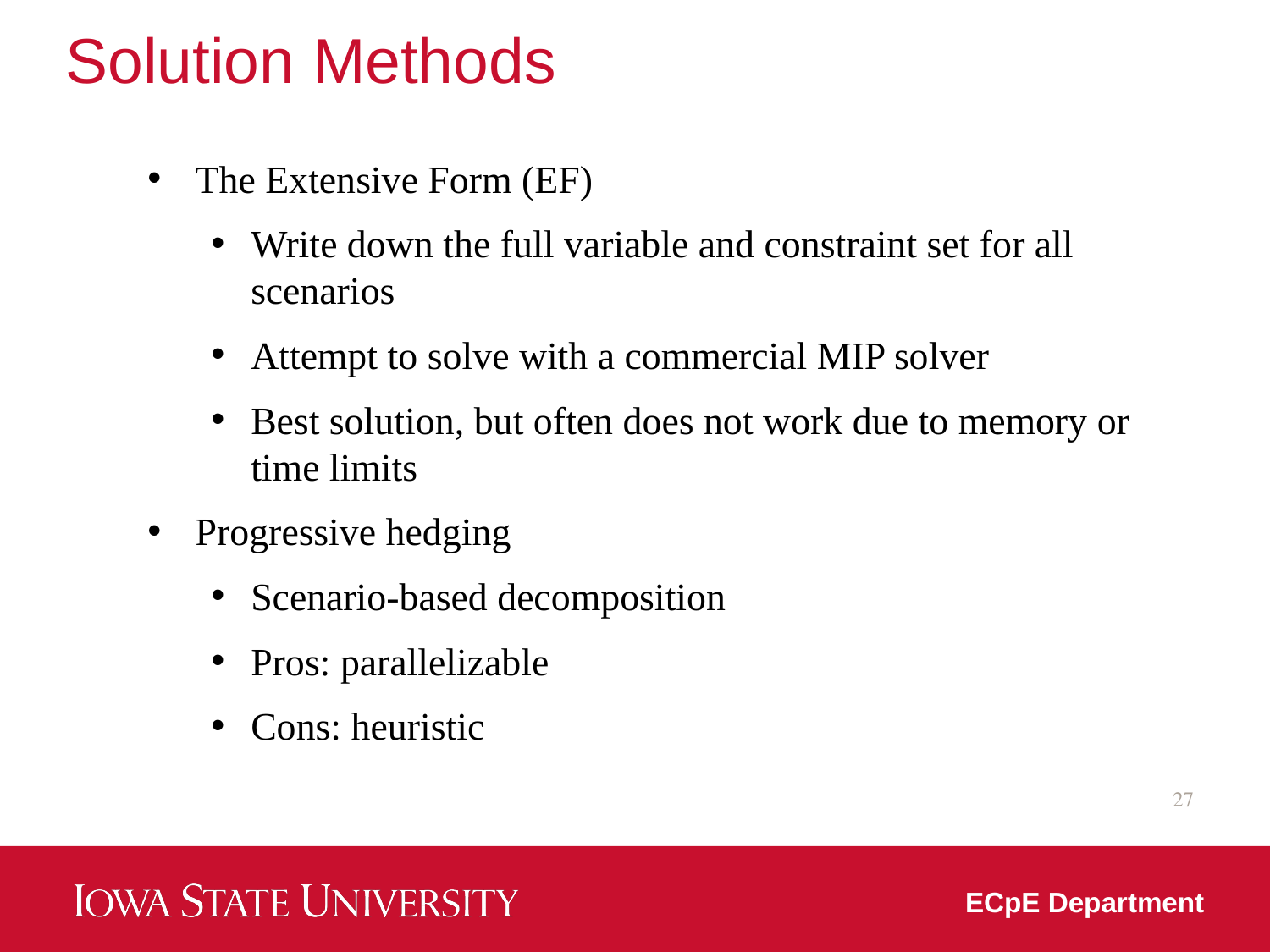

# Solution Methods
The Extensive Form (EF)
Write down the full variable and constraint set for all scenarios
Attempt to solve with a commercial MIP solver
Best solution, but often does not work due to memory or time limits
Progressive hedging
Scenario-based decomposition
Pros: parallelizable
Cons: heuristic
27
ECpE Department